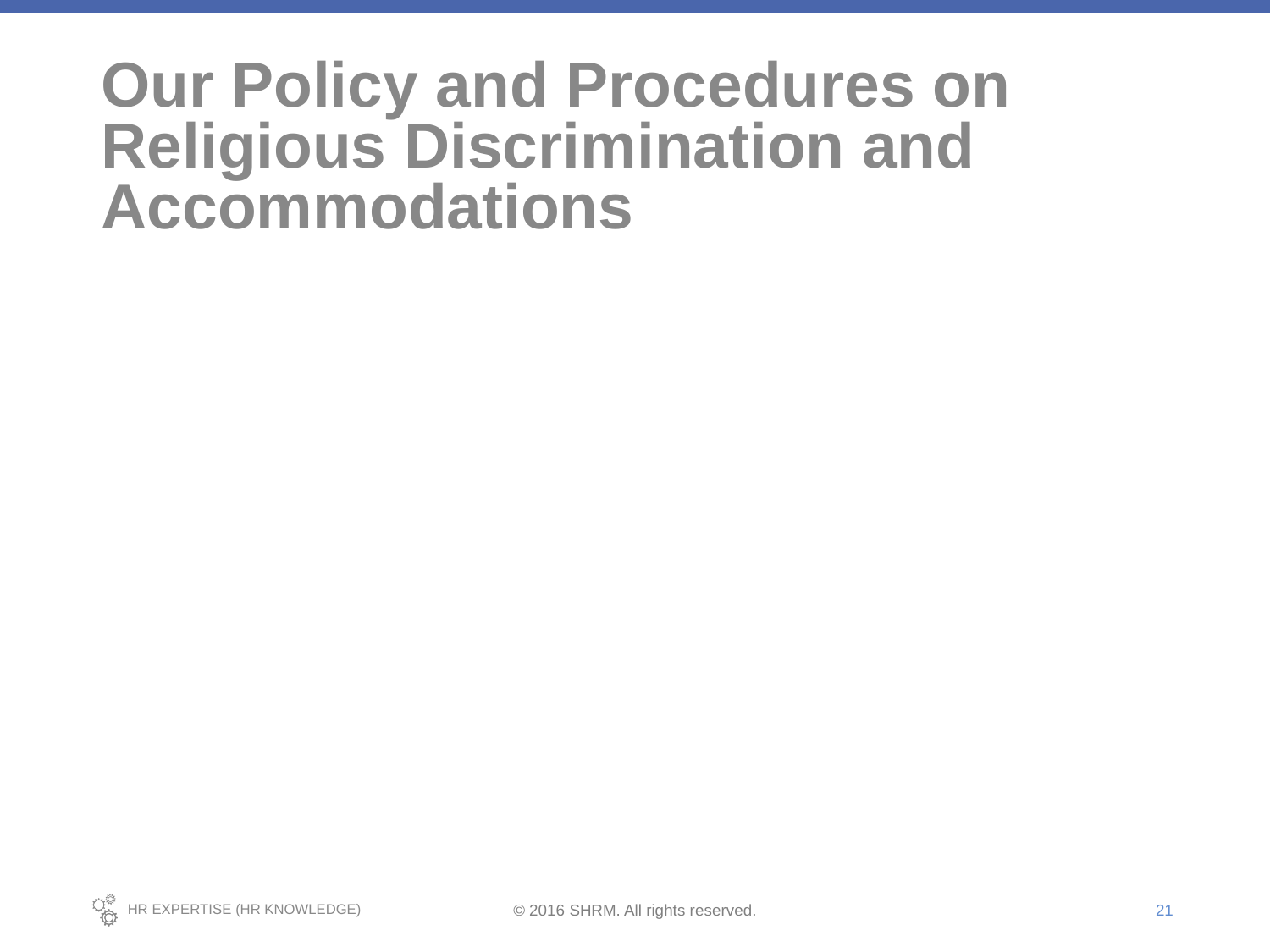

# Our Policy and Procedures on Religious Discrimination and Accommodations

21